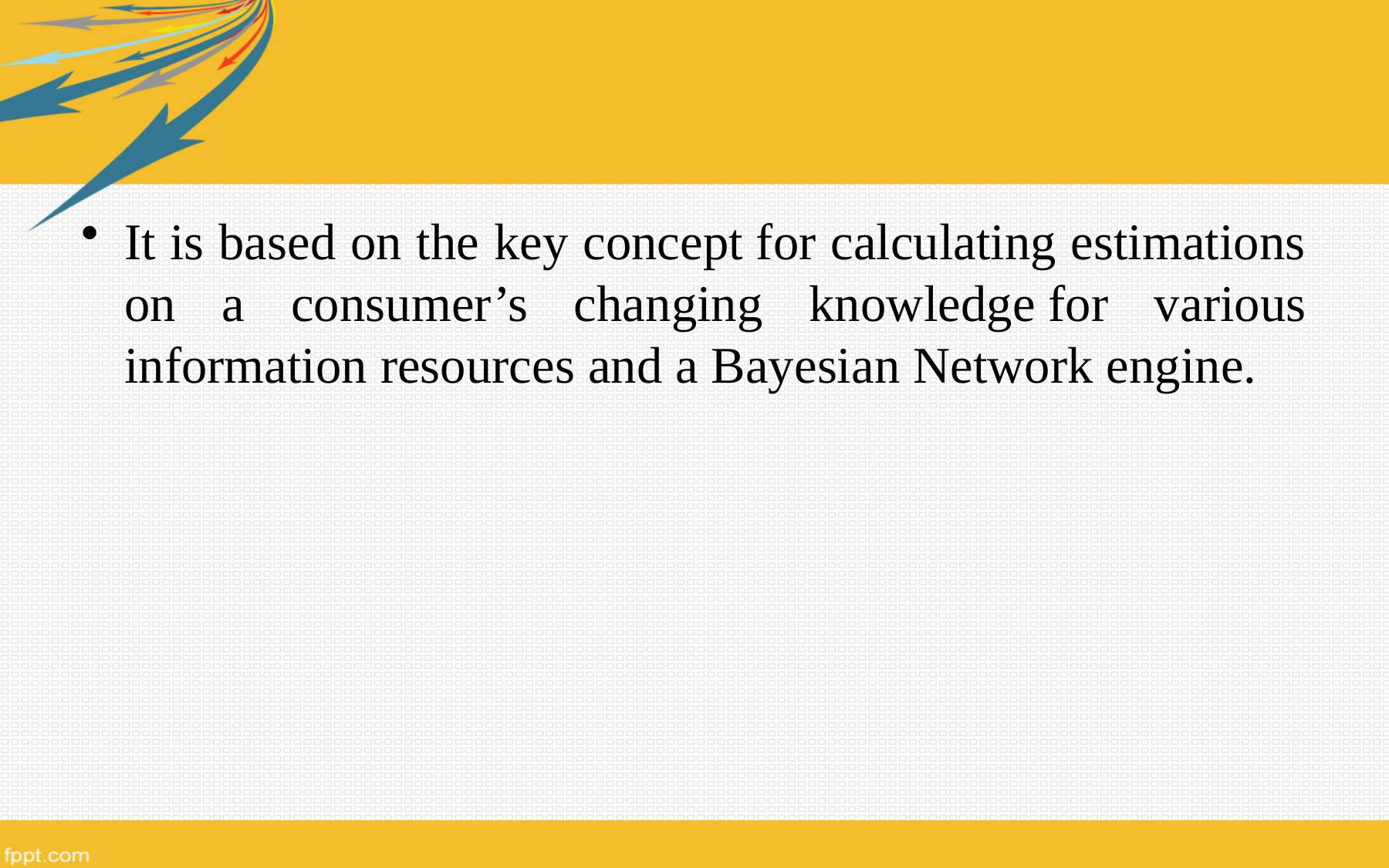

It is based on the key concept for calculating estimations on a consumer’s changing knowledge for various information resources and a Bayesian Network engine.